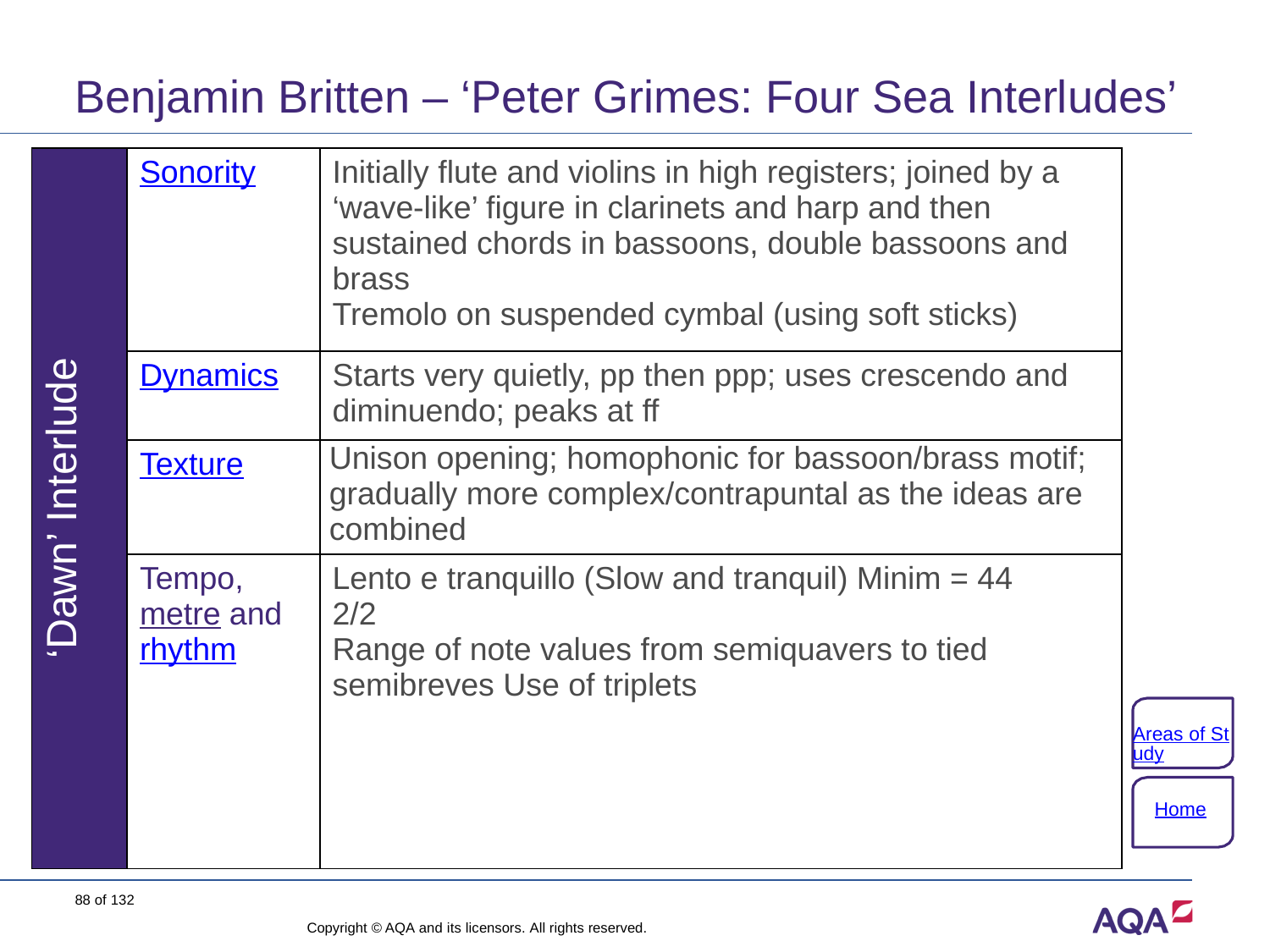

# Benjamin Britten – ‘Peter Grimes: Four Sea Interludes’
| ‘Dawn’ Interlude | Sonority | Initially flute and violins in high registers; joined by a ‘wave-like’ figure in clarinets and harp and then sustained chords in bassoons, double bassoons and brass Tremolo on suspended cymbal (using soft sticks) |
| --- | --- | --- |
|  | Dynamics | Starts very quietly, pp then ppp; uses crescendo and diminuendo; peaks at ff |
|  | Texture | Unison opening; homophonic for bassoon/brass motif; gradually more complex/contrapuntal as the ideas are combined |
|  | Tempo, metre and rhythm | Lento e tranquillo (Slow and tranquil) Minim = 44 2/2 Range of note values from semiquavers to tied semibreves Use of triplets |

Areas of Study

Home
88 of 132
Copyright © AQA and its licensors. All rights reserved.